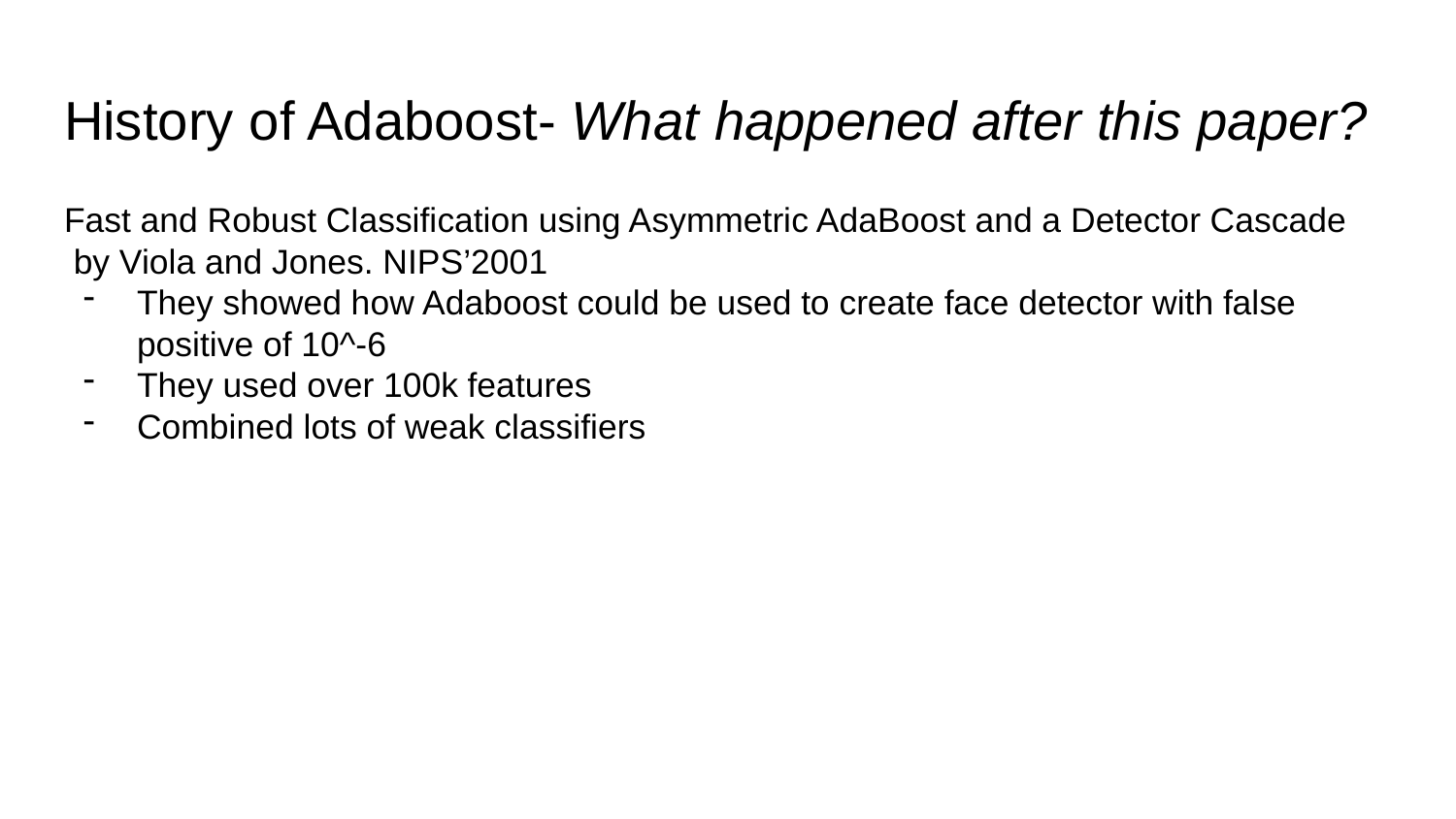

# History of Adaboost- What happened after this paper?
Fast and Robust Classification using Asymmetric AdaBoost and a Detector Cascade
 by Viola and Jones. NIPS’2001
They showed how Adaboost could be used to create face detector with false positive of 10^-6
They used over 100k features
Combined lots of weak classifiers